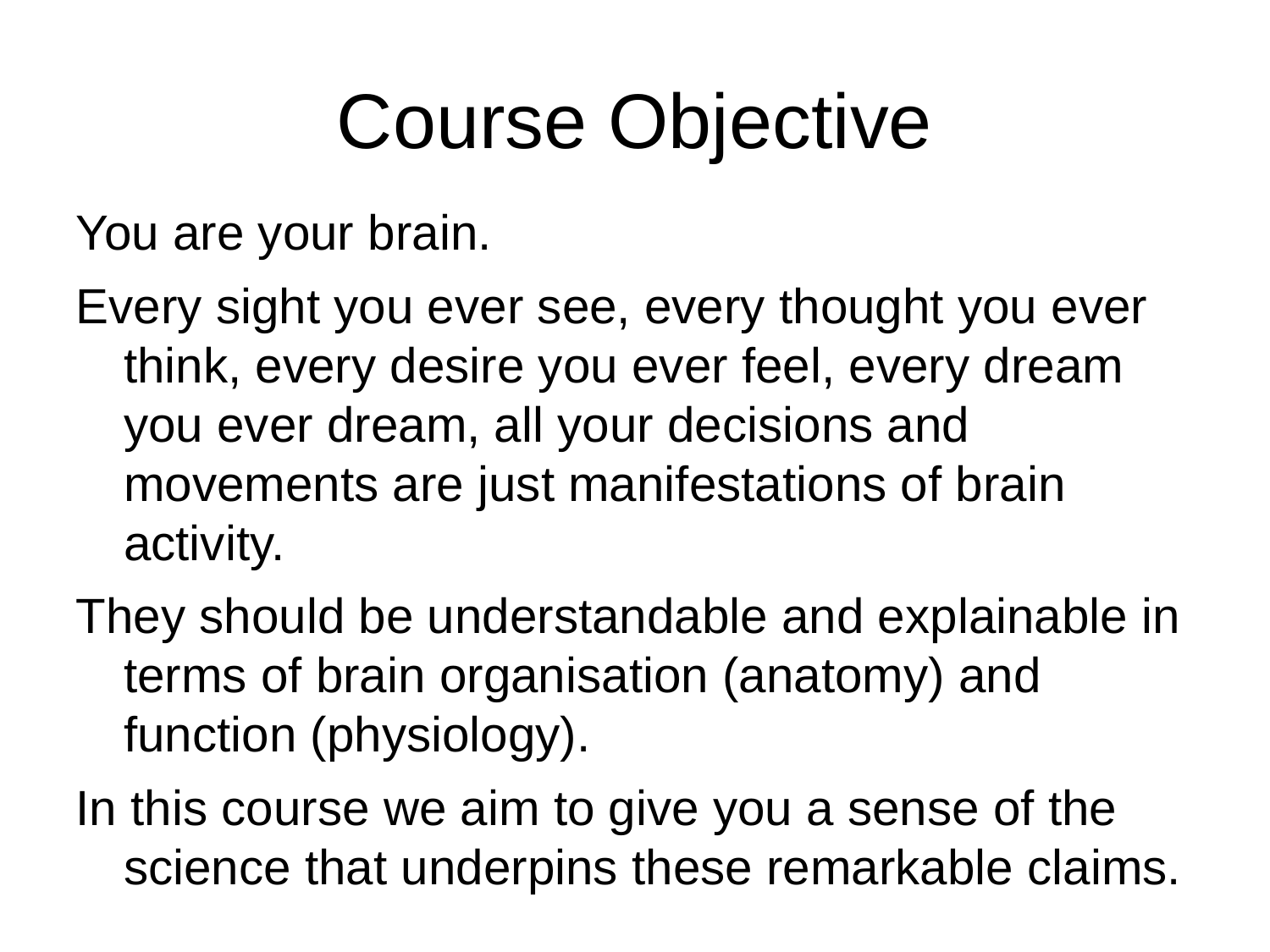

# Course Objective
You are your brain.
Every sight you ever see, every thought you ever think, every desire you ever feel, every dream you ever dream, all your decisions and movements are just manifestations of brain activity.
They should be understandable and explainable in terms of brain organisation (anatomy) and function (physiology).
In this course we aim to give you a sense of the science that underpins these remarkable claims.